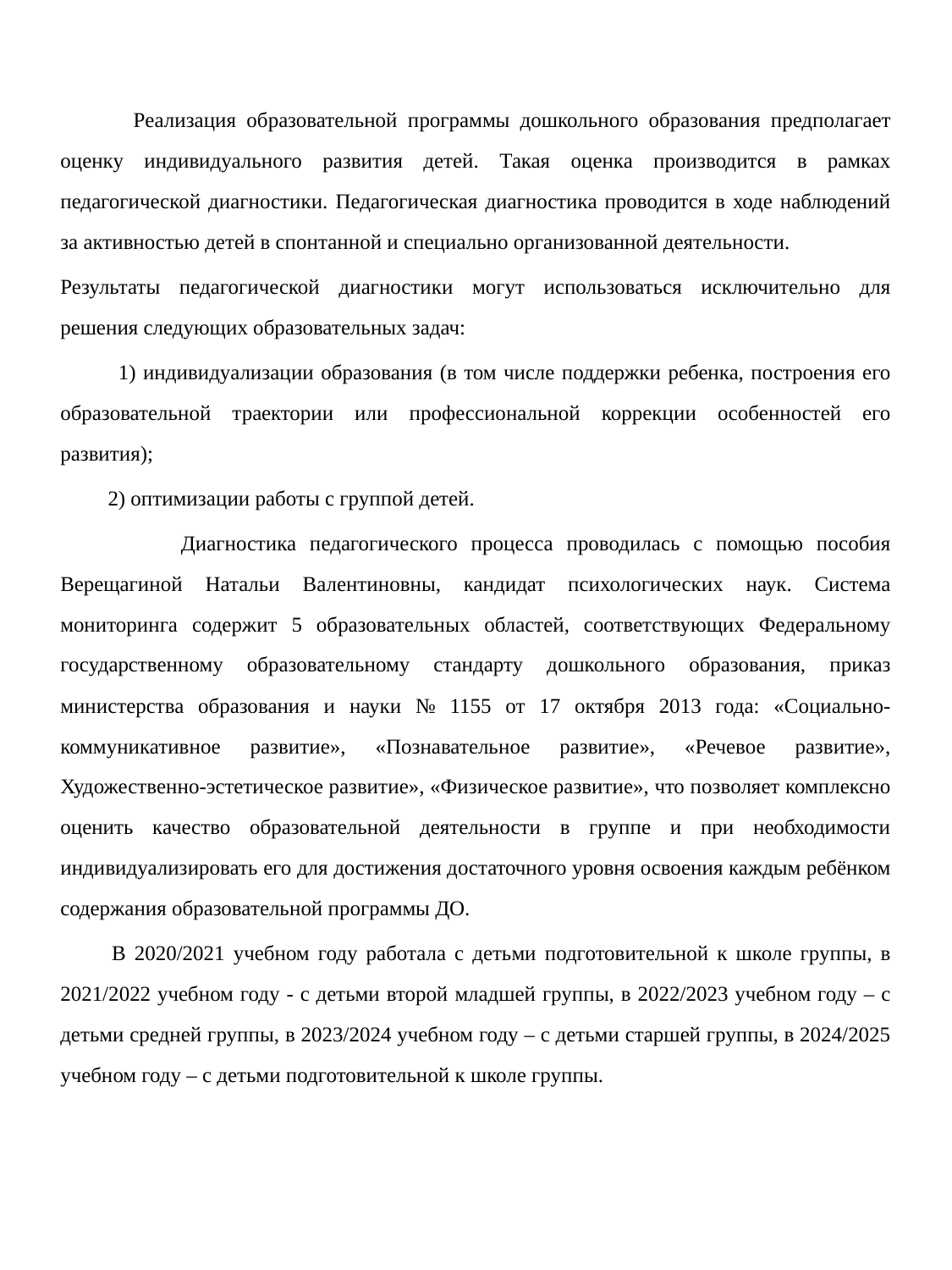

Реализация образовательной программы дошкольного образования предполагает оценку индивидуального развития детей. Такая оценка производится в рамках педагогической диагностики. Педагогическая диагностика проводится в ходе наблюдений за активностью детей в спонтанной и специально организованной деятельности.
Результаты педагогической диагностики могут использоваться исключительно для решения следующих образовательных задач:
        1) индивидуализации образования (в том числе поддержки ребенка, построения его образовательной траектории или профессиональной коррекции особенностей его развития);
         2) оптимизации работы с группой детей.
         Диагностика педагогического процесса проводилась с помощью пособия Верещагиной Натальи Валентиновны, кандидат психологических наук. Система мониторинга содержит 5 образовательных областей, соответствующих Федеральному государственному образовательному стандарту дошкольного образования, приказ министерства образования и науки № 1155 от 17 октября 2013 года: «Социально-коммуникативное развитие», «Познавательное развитие», «Речевое развитие», Художественно-эстетическое развитие», «Физическое развитие», что позволяет комплексно оценить качество образовательной деятельности в группе и при необходимости индивидуализировать его для достижения достаточного уровня освоения каждым ребёнком содержания образовательной программы ДО.
      В 2020/2021 учебном году работала с детьми подготовительной к школе группы, в 2021/2022 учебном году - с детьми второй младшей группы, в 2022/2023 учебном году – с детьми средней группы, в 2023/2024 учебном году – с детьми старшей группы, в 2024/2025 учебном году – с детьми подготовительной к школе группы.